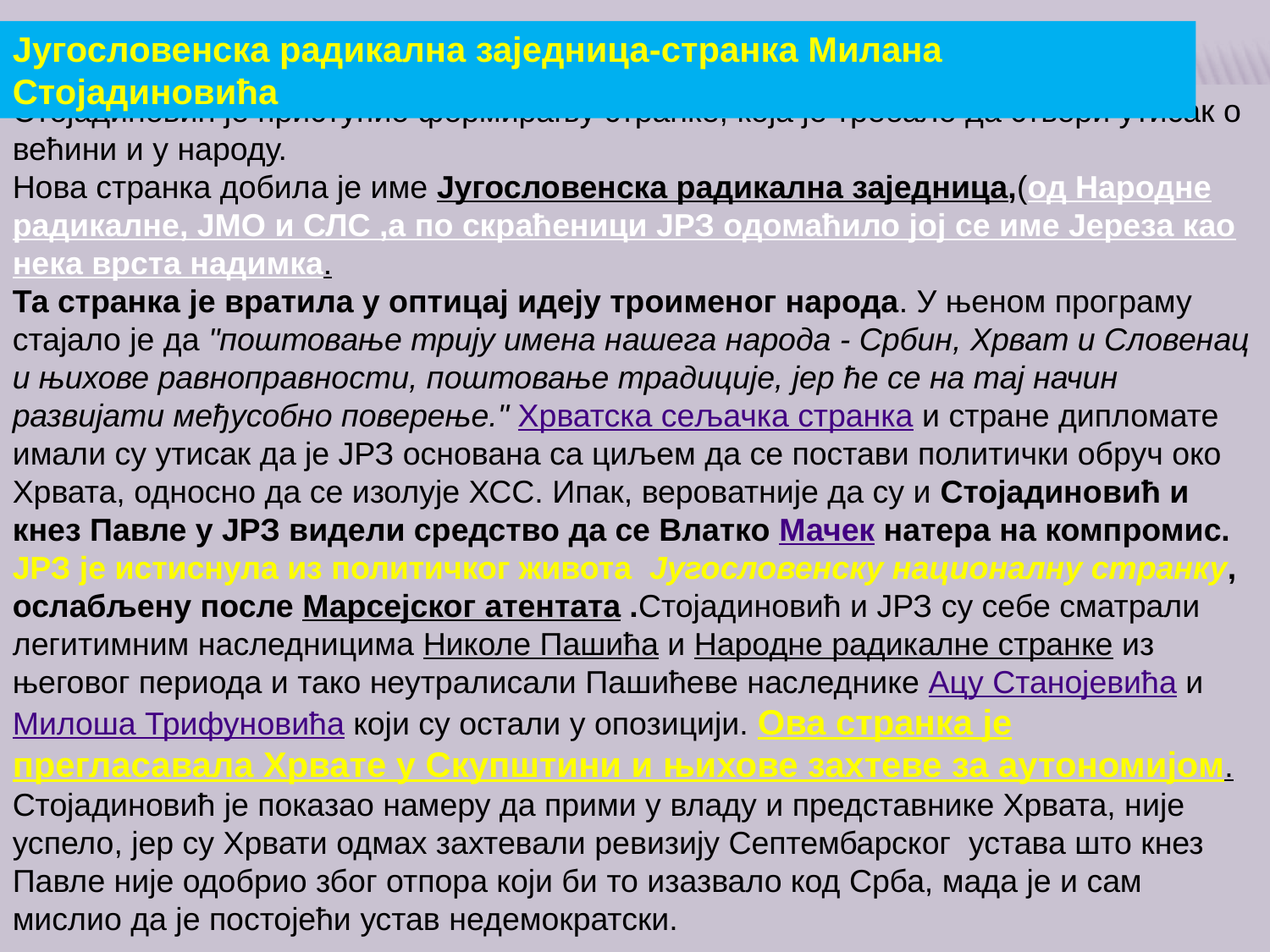

Југословенска радикална заједница-странка Милана Стојадиновића
Стојадиновић је приступио формирању странке, која је требало да створи утисак о већини и у народу.
Нова странка добила је име Југословенска радикална заједница,(од Народне радикалне, ЈМО и СЛС ,a по скраћеници ЈРЗ одомаћило јој се име Јереза као нека врста надимка.
Та странка је вратила у оптицај идеју троименог народа. У њеном програму стајало је да "поштовање трију имена нашега народа - Србин, Хрват и Словенац и њихове равноправности, поштовање традиције, јер ће се на тај начин развијати међусобно поверење." Хрватска сељачка странка и стране дипломате имали су утисак да је ЈРЗ основана са циљем да се постави политички обруч око Хрвата, односно да се изолује ХСС. Ипак, вероватније да су и Стојадиновић и кнез Павле у ЈРЗ видели средство да се Влатко Мачек натера на компромис.
ЈРЗ је истиснула из политичког живота  Југословенску националну странку, ослабљену после Марсејског атентата .Стојадиновић и ЈРЗ су себе сматрали легитимним наследницима Николе Пашића и Народне радикалне странке из његовог периода и тако неутралисали Пашићеве наследнике Ацу Станојевића и Милоша Трифуновића који су остали у опозицији. Ова странка је прегласавала Хрвате у Скупштини и њихове захтеве за аутономијом.
Стојадиновић је показао намеру да прими у владу и представнике Хрвата, није успело, јер су Хрвати одмах захтевали ревизију Септембарског  устава што кнез Павле није одобрио због отпора који би то изазвало код Срба, мада је и сам мислио да је постојећи устав недемократски.